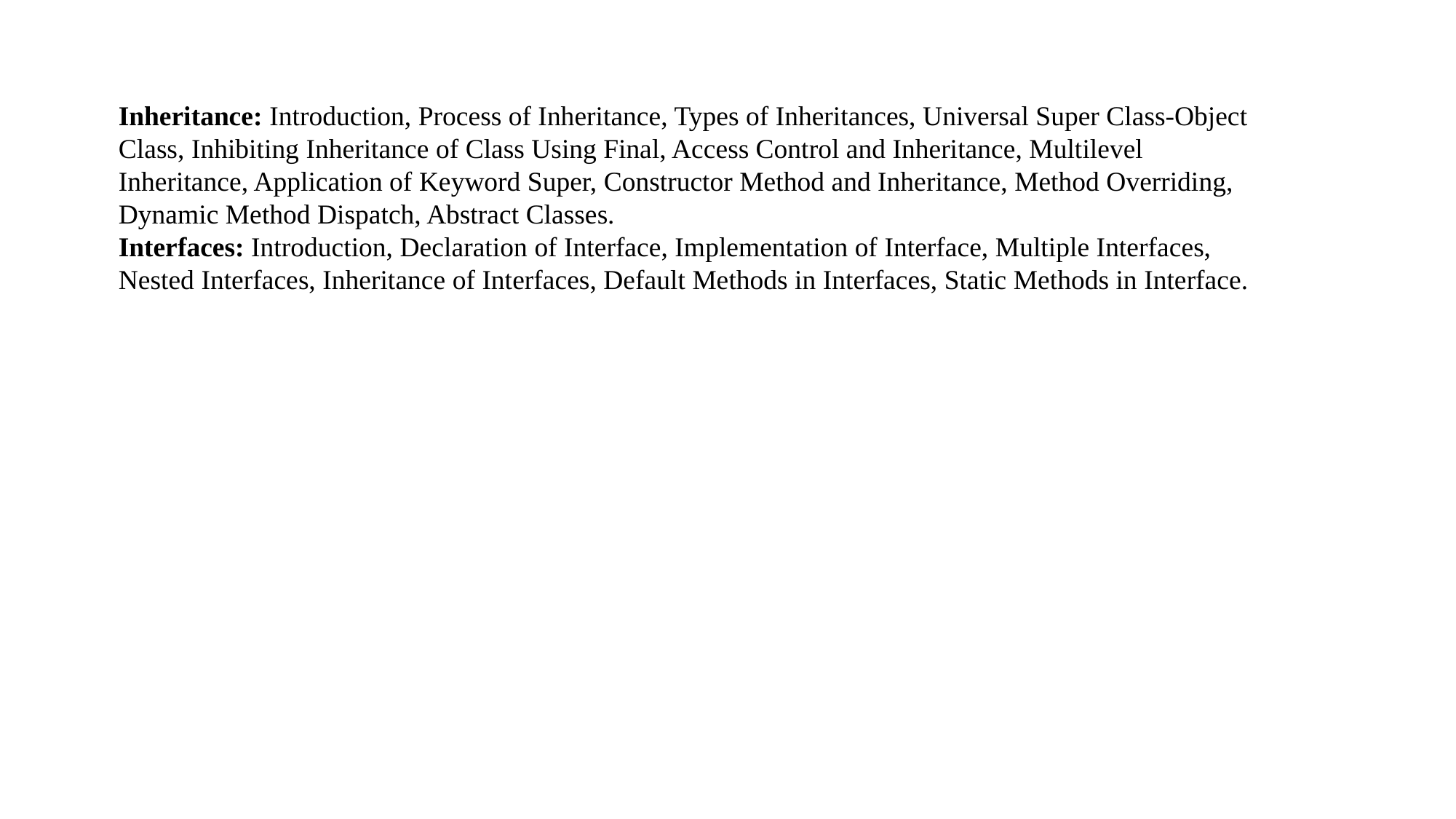

Inheritance: Introduction, Process of Inheritance, Types of Inheritances, Universal Super Class-Object Class, Inhibiting Inheritance of Class Using Final, Access Control and Inheritance, Multilevel Inheritance, Application of Keyword Super, Constructor Method and Inheritance, Method Overriding, Dynamic Method Dispatch, Abstract Classes.
Interfaces: Introduction, Declaration of Interface, Implementation of Interface, Multiple Interfaces, Nested Interfaces, Inheritance of Interfaces, Default Methods in Interfaces, Static Methods in Interface.